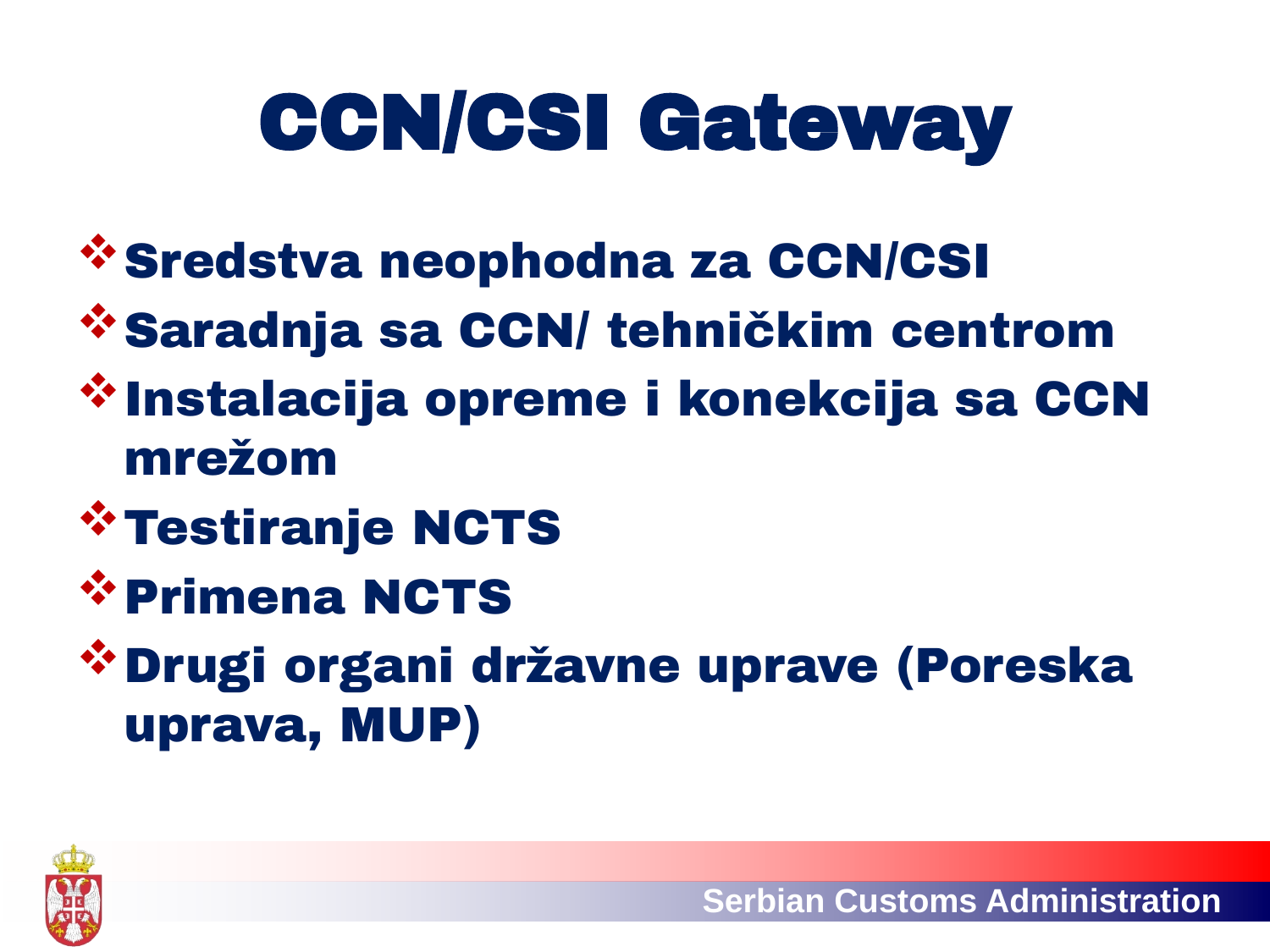

# CCN/CSI Gateway
Sredstva neophodna za CCN/CSI
Saradnja sa CCN/ tehničkim centrom
Instalacija opreme i konekcija sa CCN mrežom
Testiranje NCTS
Primena NCTS
Drugi organi državne uprave (Poreska uprava, MUP)